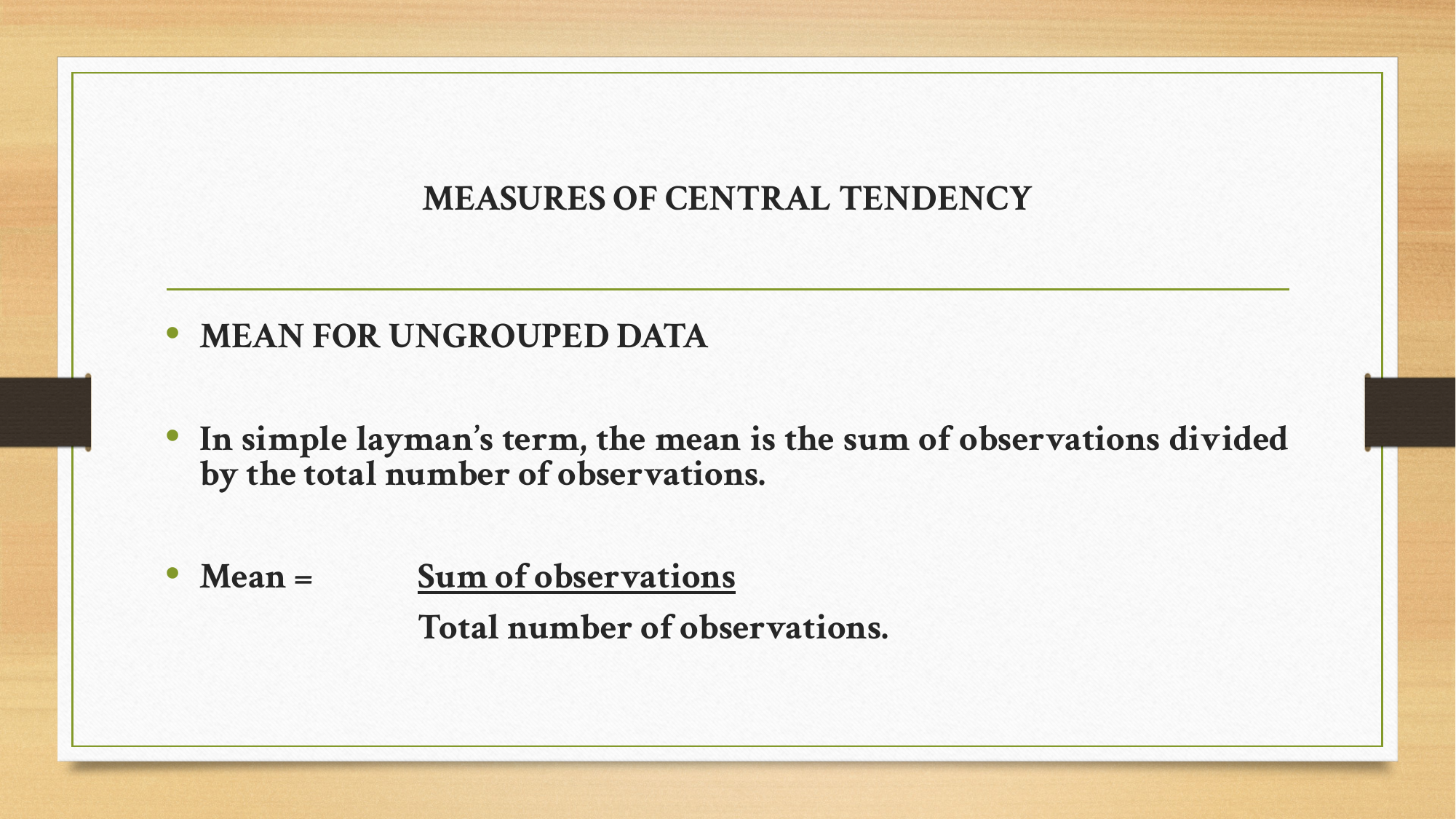

# MEASURES OF CENTRAL TENDENCY
MEAN FOR UNGROUPED DATA

In simple layman’s term, the mean is the sum of observations divided by the total number of observations.

Mean = 	Sum of observations
      		Total number of observations.